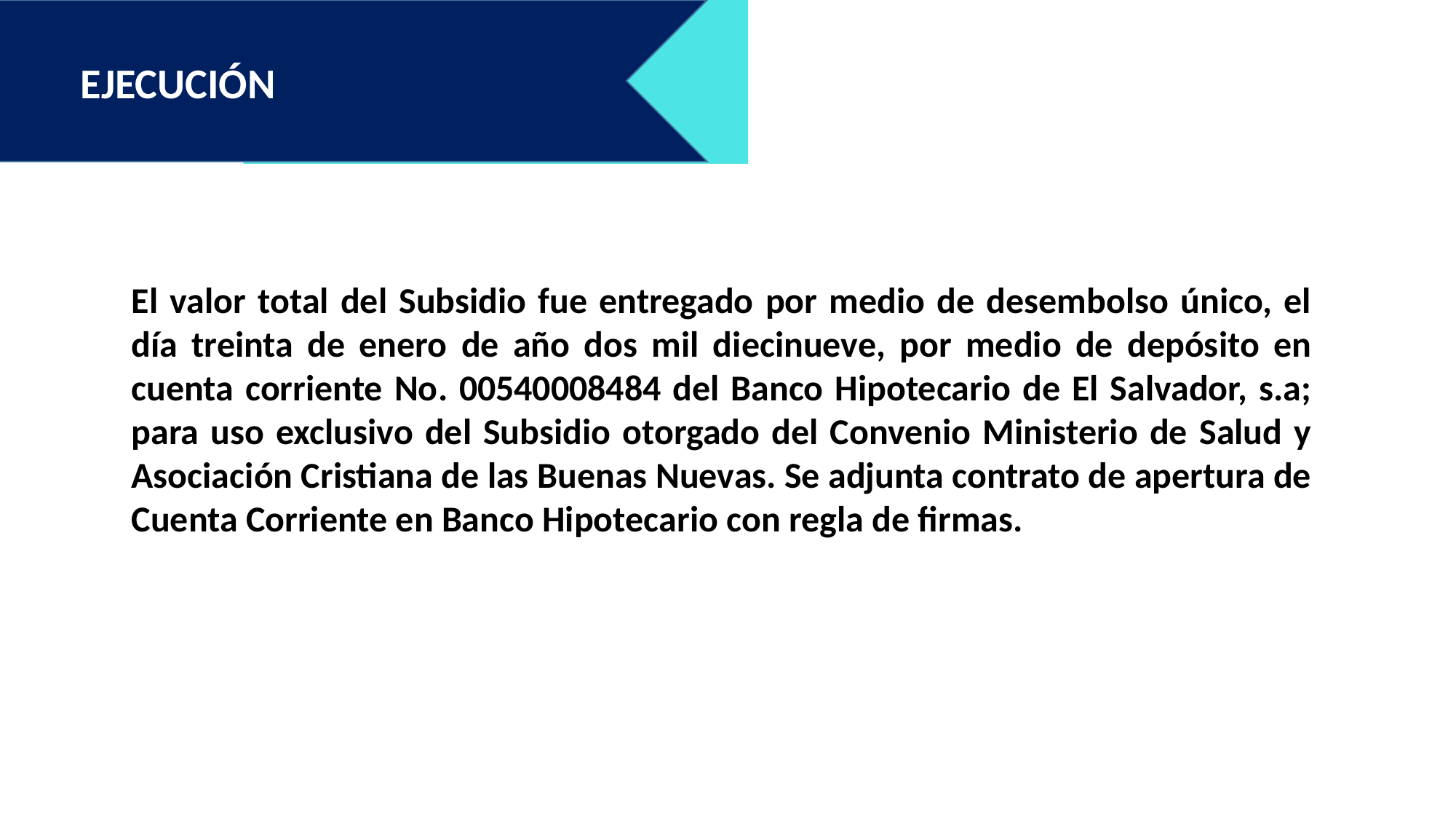

# CRONOGRAMA
EJECUCIÓN
El valor total del Subsidio fue entregado por medio de desembolso único, el día treinta de enero de año dos mil diecinueve, por medio de depósito en cuenta corriente No. 00540008484 del Banco Hipotecario de El Salvador, s.a; para uso exclusivo del Subsidio otorgado del Convenio Ministerio de Salud y Asociación Cristiana de las Buenas Nuevas. Se adjunta contrato de apertura de Cuenta Corriente en Banco Hipotecario con regla de firmas.